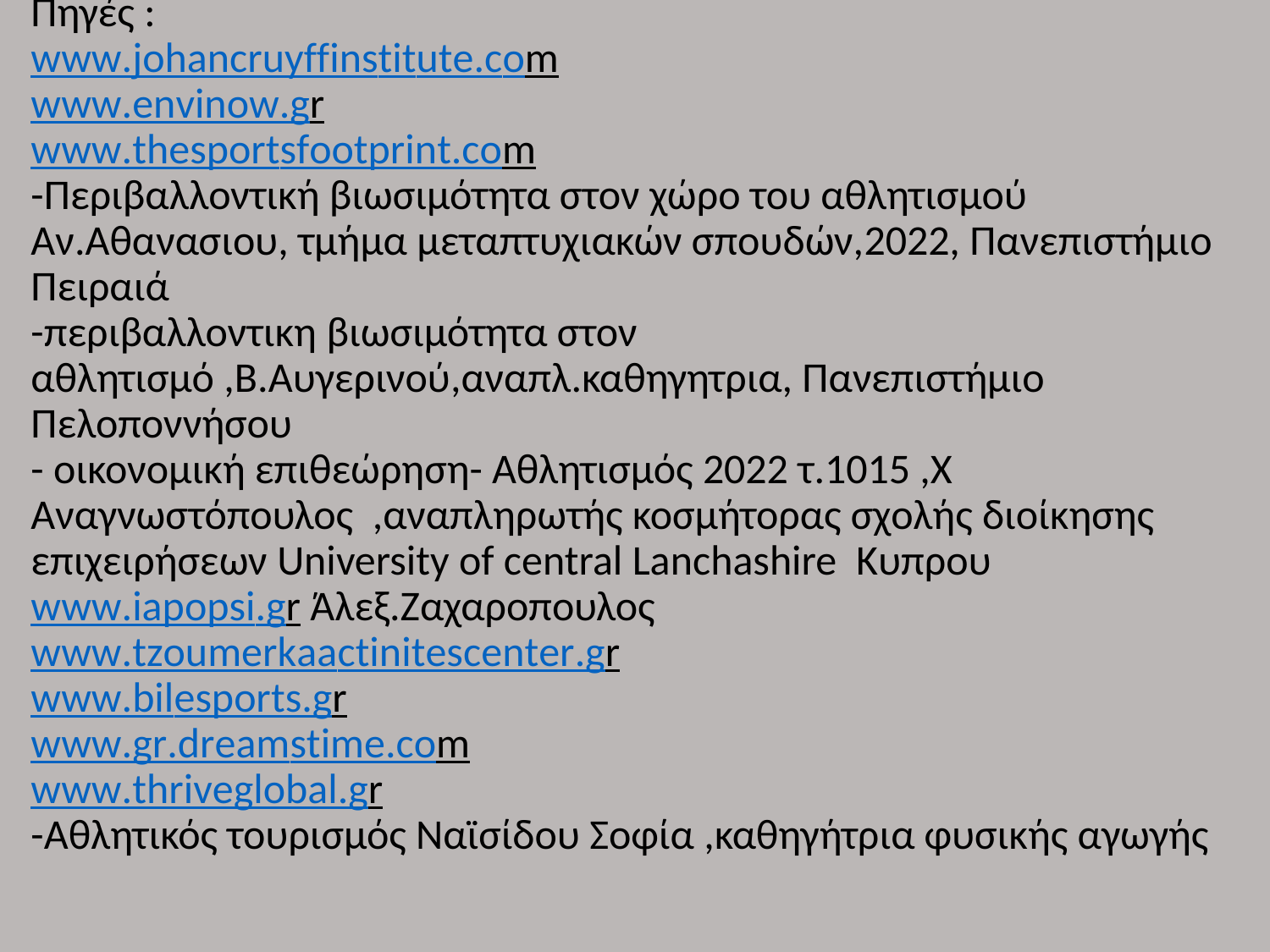

# Πηγές : www.johancruyffinstitute.com www.envinow.gr www.thesportsfootprint.com -Περιβαλλοντική βιωσιμότητα στον χώρο του αθλητισμού  Αν.Αθανασιου, τμήμα μεταπτυχιακών σπουδών,2022, Πανεπιστήμιο Πειραιά -περιβαλλοντικη βιωσιμότητα στον αθλητισμό ,Β.Αυγερινού,αναπλ.καθηγητρια, Πανεπιστήμιο Πελοποννήσου - οικονομική επιθεώρηση- Αθλητισμός 2022 τ.1015 ,Χ Αναγνωστόπουλος  ,αναπληρωτής κοσμήτορας σχολής διοίκησης επιχειρήσεων University of central Lanchashire  Κυπρου www.iapopsi.gr Άλεξ.Ζαχαροπουλος www.tzoumerkaactinitescenter.gr www.bilesports.gr www.gr.dreamstime.com www.thriveglobal.gr -Αθλητικός τουρισμός Ναϊσίδου Σοφία ,καθηγήτρια φυσικής αγωγής